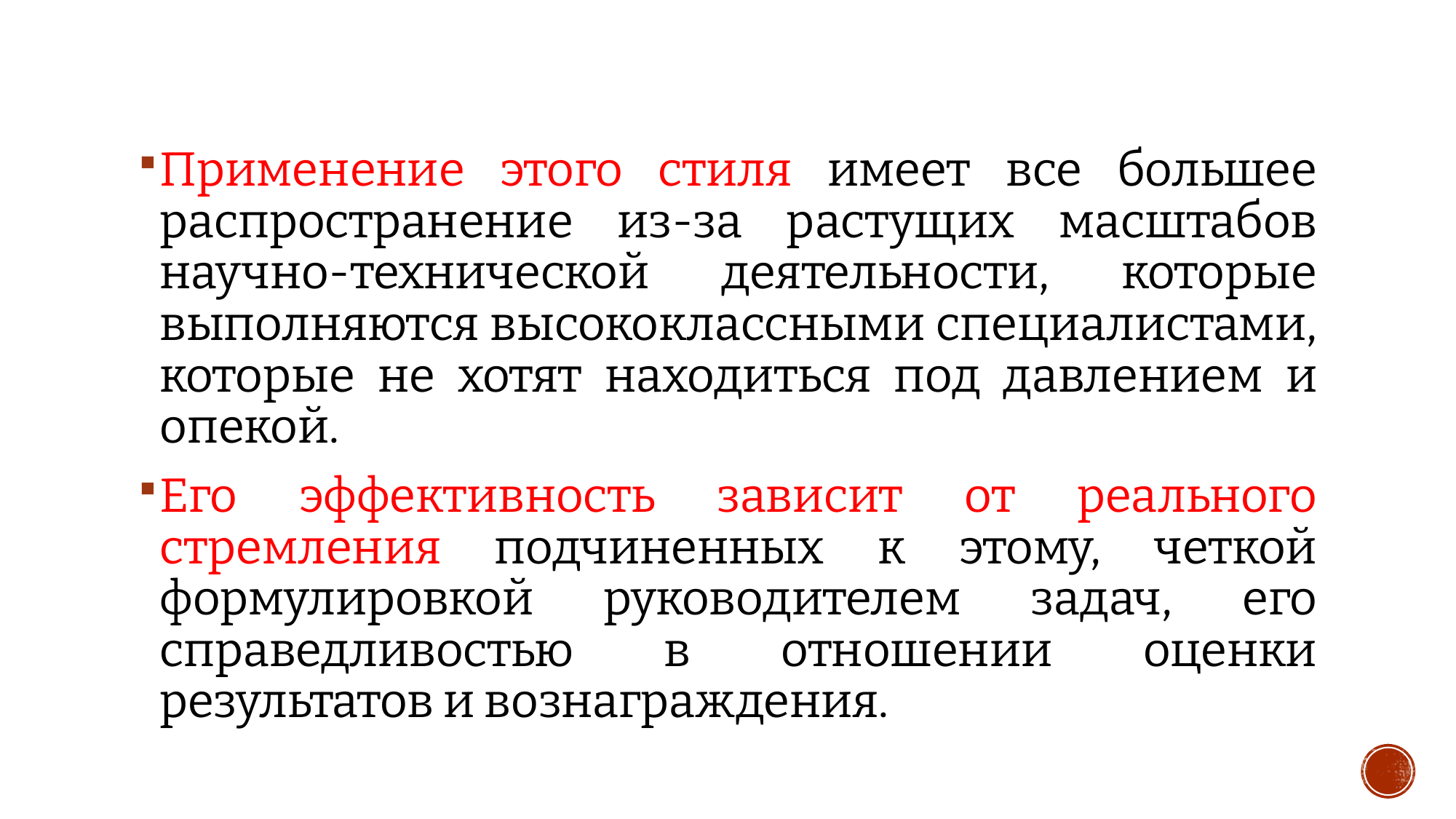

Применение этого стиля имеет все большее распространение из-за растущих масштабов научно-технической деятельности, которые выполняются высококлассными специалистами, которые не хотят находиться под давлением и опекой.
Его эффективность зависит от реального стремления подчиненных к этому, четкой формулировкой руководителем задач, его справедливостью в отношении оценки результатов и вознаграждения.